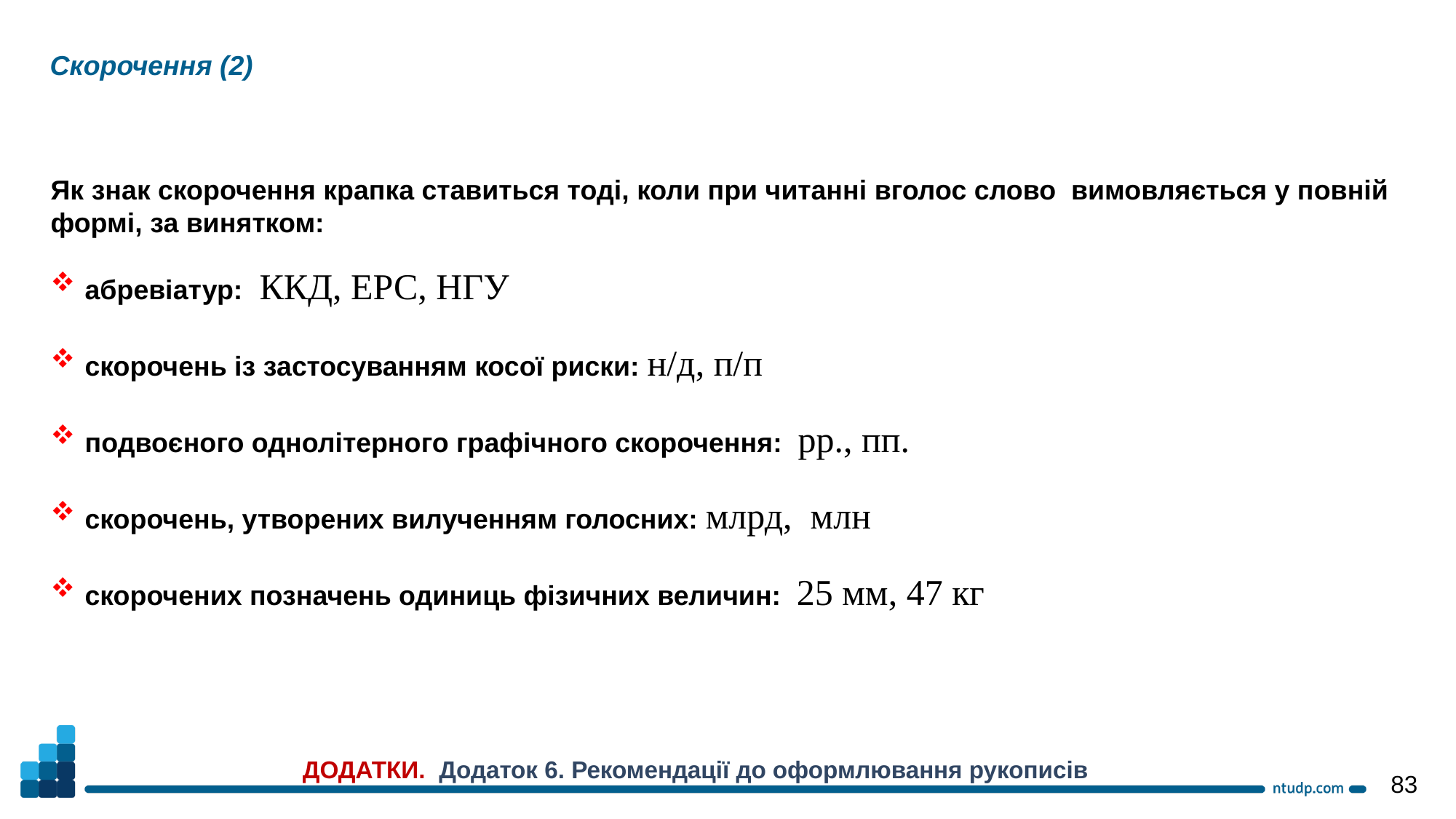

Скорочення (2)
Як знак скорочення крапка ставиться тоді, коли при читанні вголос слово  вимовляється у повній формі, за винятком:

абревіатур:  ККД, ЕРС, НГУ

скорочень із застосуванням косої риски: н/д, п/п

подвоєного однолітерного графічного скорочення:  рр., пп.

скорочень, утворених вилученням голосних: млрд,  млн

скорочених позначень одиниць фізичних величин:  25 мм, 47 кг
ДОДАТКИ.  Додаток 6. Рекомендації до оформлювання рукописів